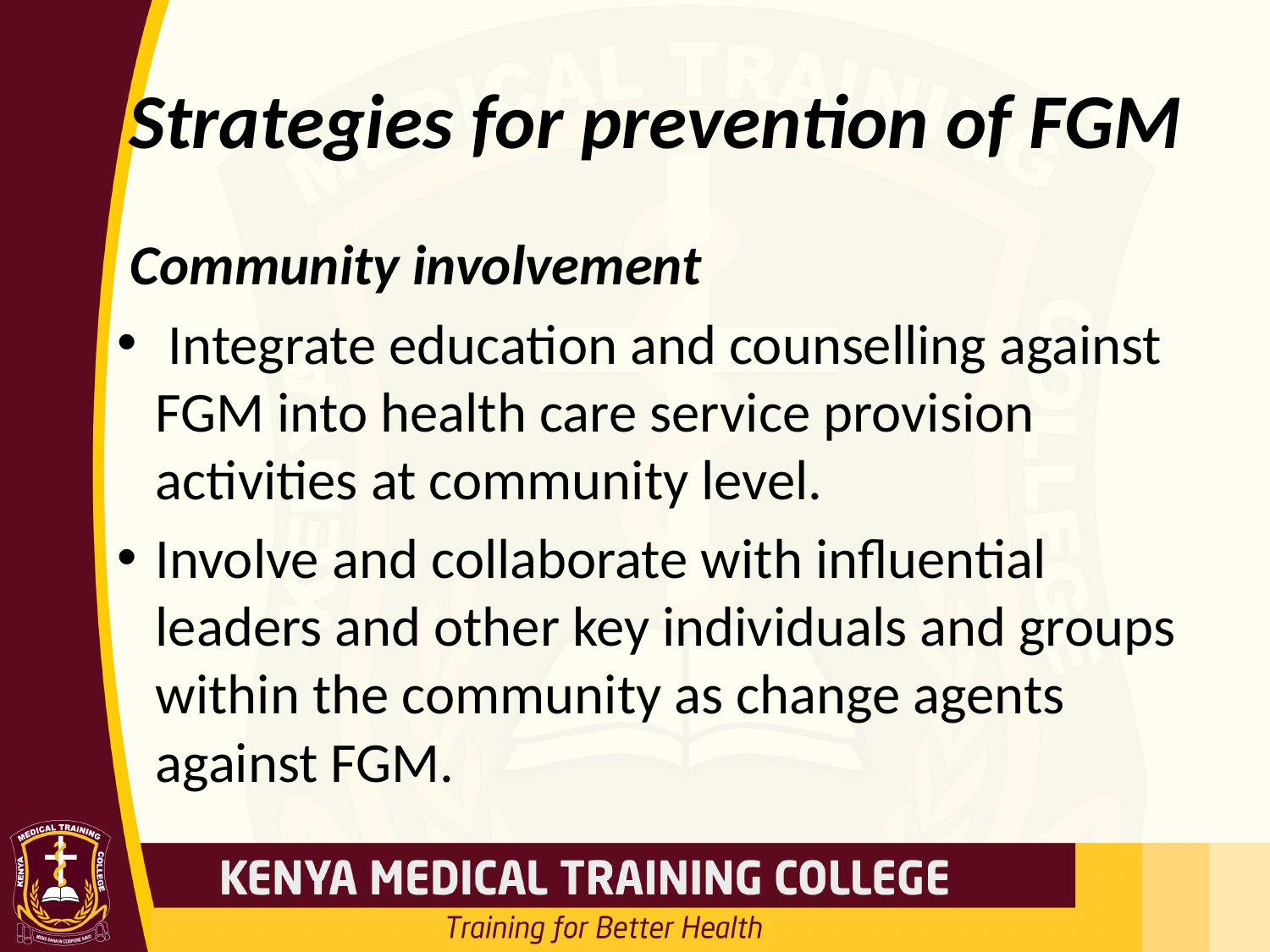

# Strategies for prevention of FGM
 Community involvement
 Integrate education and counselling against FGM into health care service provision activities at community level.
Involve and collaborate with influential leaders and other key individuals and groups within the community as change agents against FGM.